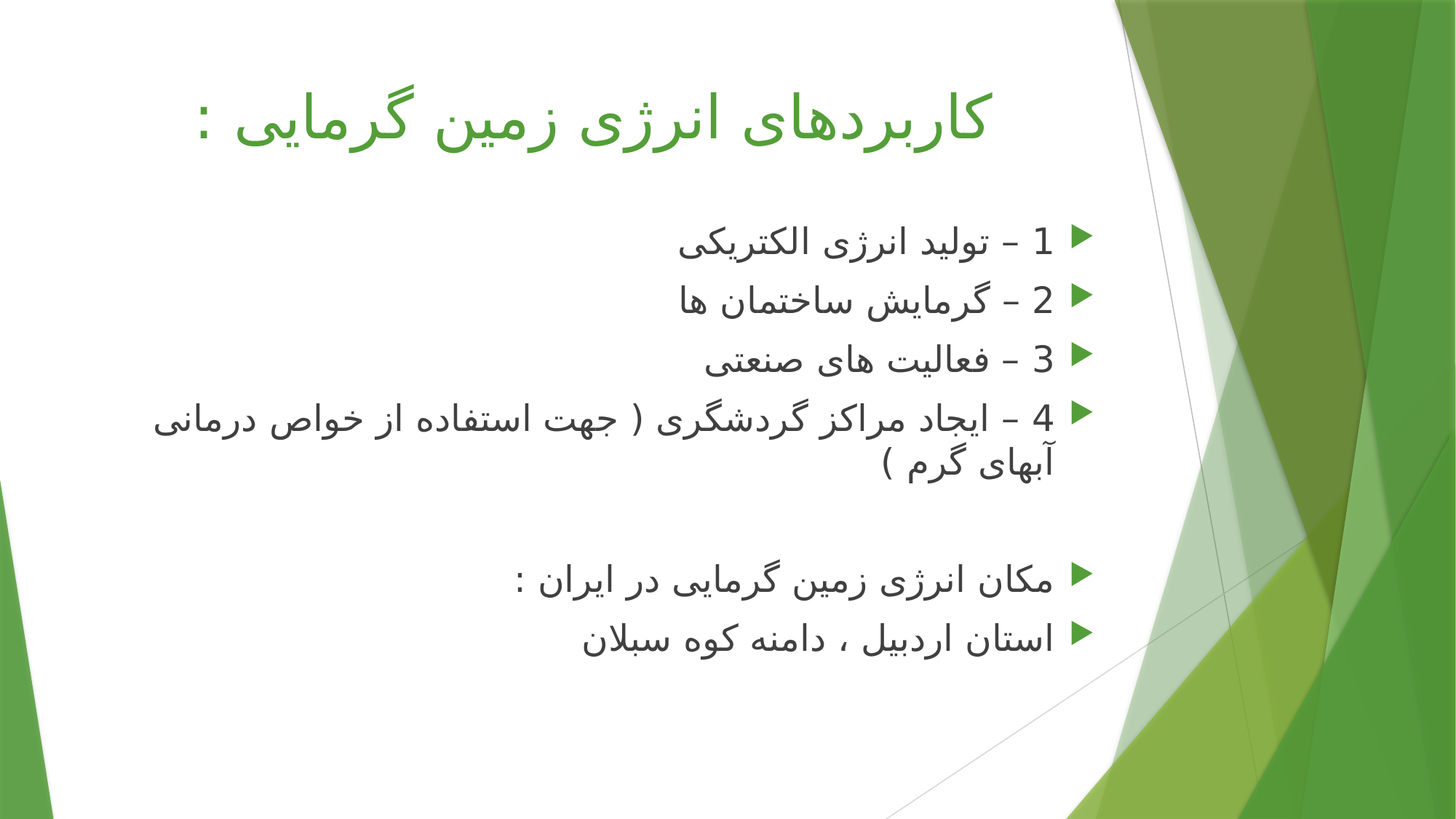

# کاربردهای انرژی زمین گرمایی :
1 – تولید انرژی الکتریکی
2 – گرمایش ساختمان ها
3 – فعالیت های صنعتی
4 – ایجاد مراکز گردشگری ( جهت استفاده از خواص درمانی آبهای گرم )

مکان انرژی زمین گرمایی در ایران :
استان اردبیل ، دامنه کوه سبلان